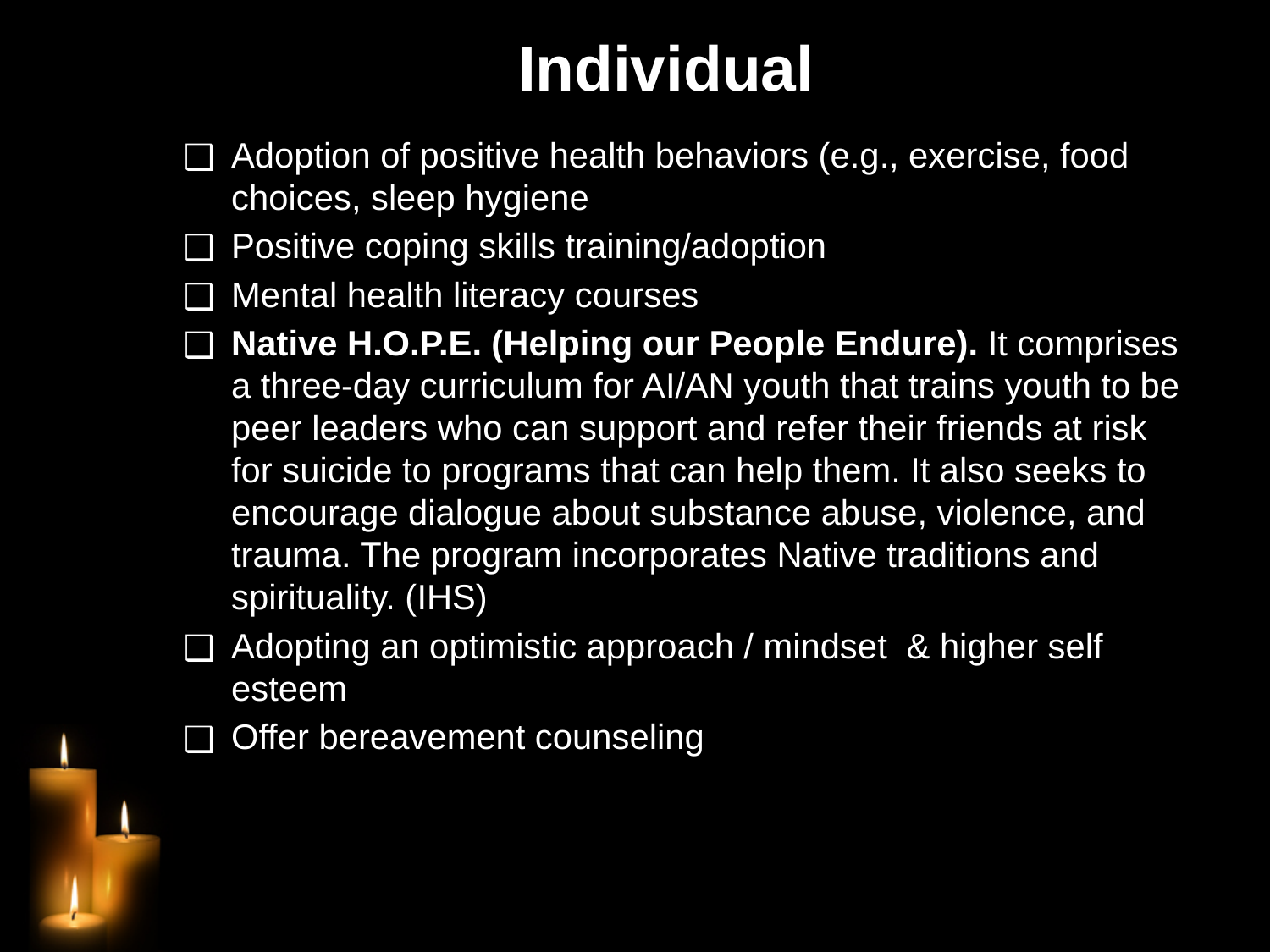

# Individual
Adoption of positive health behaviors (e.g., exercise, food choices, sleep hygiene
Positive coping skills training/adoption
Mental health literacy courses
Native H.O.P.E. (Helping our People Endure). It comprises a three-day curriculum for AI/AN youth that trains youth to be peer leaders who can support and refer their friends at risk for suicide to programs that can help them. It also seeks to encourage dialogue about substance abuse, violence, and trauma. The program incorporates Native traditions and spirituality. (IHS)
Adopting an optimistic approach / mindset  & higher self esteem
Offer bereavement counseling